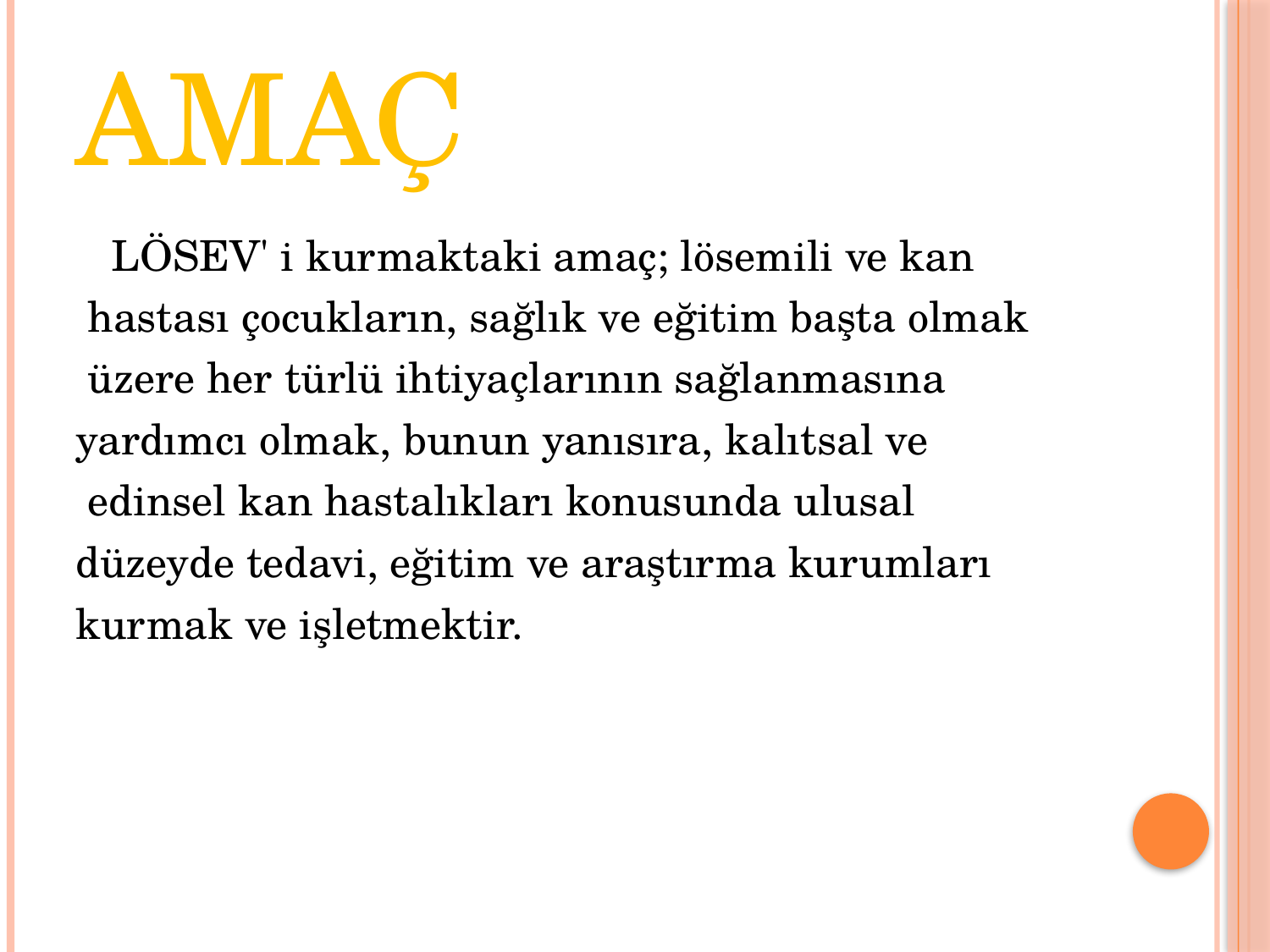

# amaç
   LÖSEV' i kurmaktaki amaç; lösemili ve kan
 hastası çocukların, sağlık ve eğitim başta olmak
 üzere her türlü ihtiyaçlarının sağlanmasına
yardımcı olmak, bunun yanısıra, kalıtsal ve
 edinsel kan hastalıkları konusunda ulusal
düzeyde tedavi, eğitim ve araştırma kurumları
kurmak ve işletmektir.